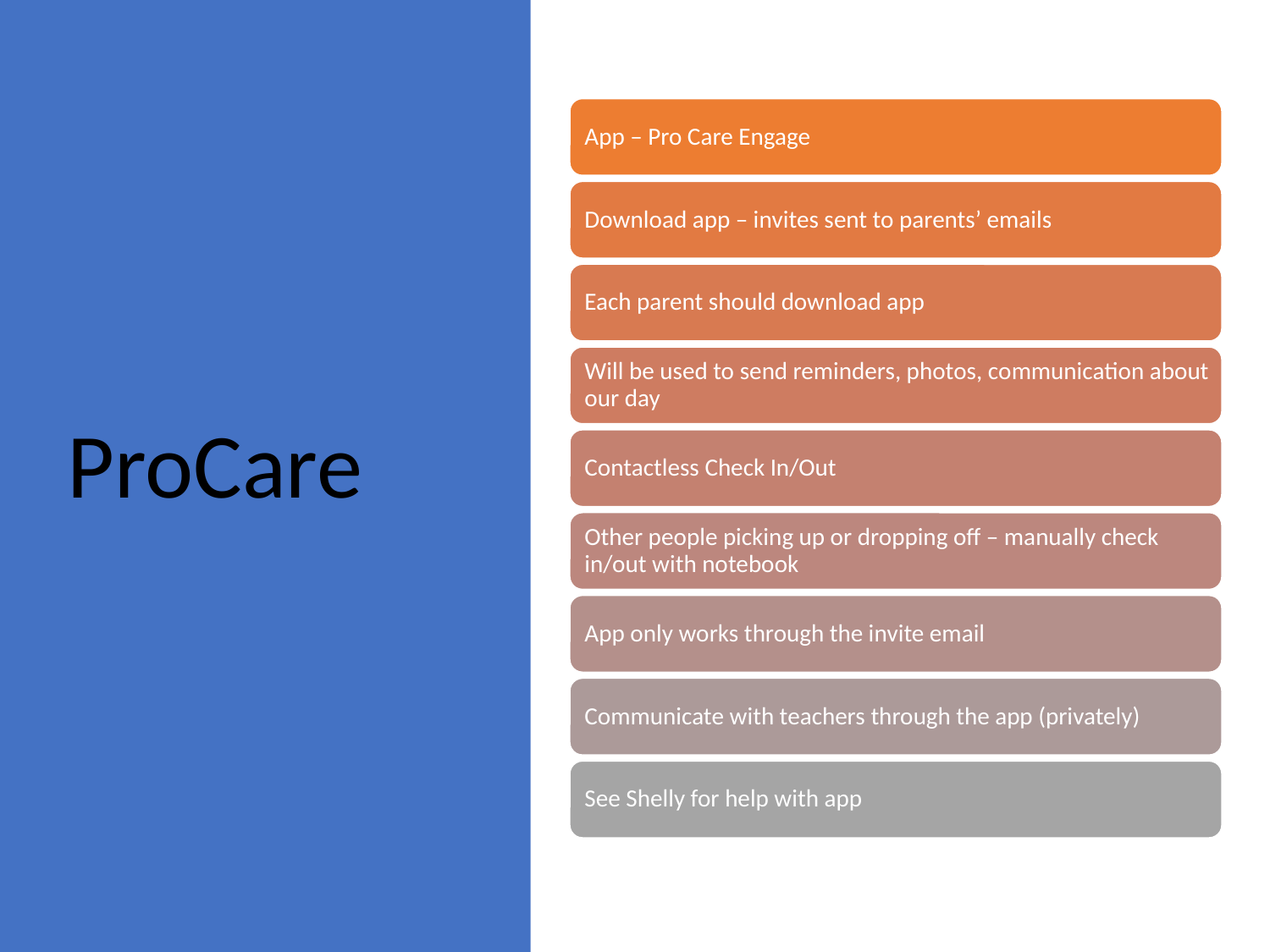

# ProCare
App – Pro Care Engage
Download app – invites sent to parents’ emails
Each parent should download app
Will be used to send reminders, photos, communication about our day
Contactless Check In/Out
Other people picking up or dropping off – manually check in/out with notebook
App only works through the invite email
Communicate with teachers through the app (privately)
See Shelly for help with app